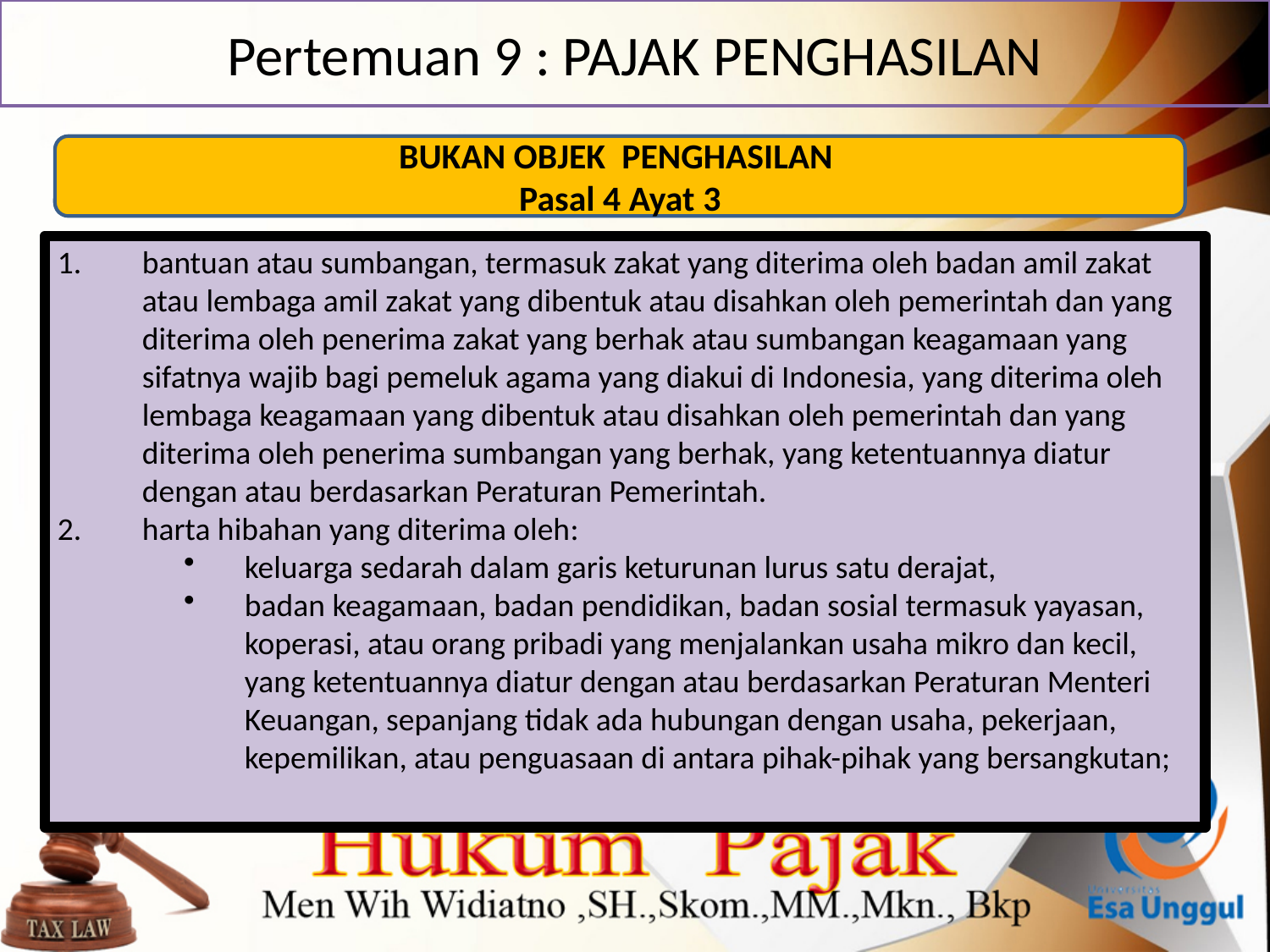

# Pertemuan 9 : PAJAK PENGHASILAN
BUKAN OBJEK  PENGHASILAN
Pasal 4 Ayat 3
bantuan atau sumbangan, termasuk zakat yang diterima oleh badan amil zakat atau lembaga amil zakat yang dibentuk atau disahkan oleh pemerintah dan yang diterima oleh penerima zakat yang berhak atau sumbangan keagamaan yang sifatnya wajib bagi pemeluk agama yang diakui di Indonesia, yang diterima oleh lembaga keagamaan yang dibentuk atau disahkan oleh pemerintah dan yang diterima oleh penerima sumbangan yang berhak, yang ketentuannya diatur dengan atau berdasarkan Peraturan Pemerintah.
harta hibahan yang diterima oleh:
keluarga sedarah dalam garis keturunan lurus satu derajat,
badan keagamaan, badan pendidikan, badan sosial termasuk yayasan, koperasi, atau orang pribadi yang menjalankan usaha mikro dan kecil, yang ketentuannya diatur dengan atau berdasarkan Peraturan Menteri Keuangan, sepanjang tidak ada hubungan dengan usaha, pekerjaan, kepemilikan, atau penguasaan di antara pihak-pihak yang bersangkutan;